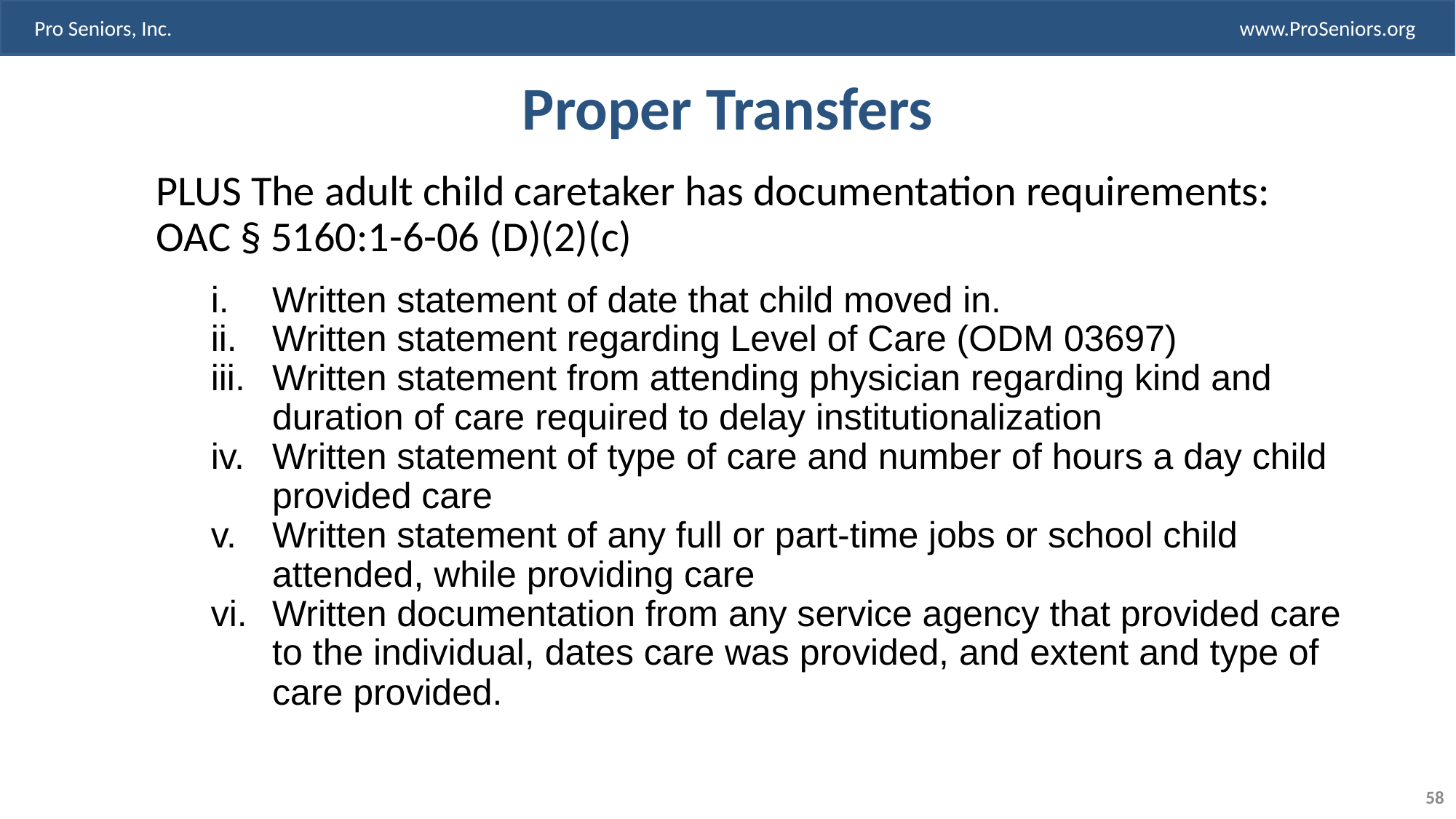

# Proper Transfers
PLUS The adult child caretaker has documentation requirements: OAC § 5160:1-6-06 (D)(2)(c)
Written statement of date that child moved in.
Written statement regarding Level of Care (ODM 03697)
Written statement from attending physician regarding kind and duration of care required to delay institutionalization
Written statement of type of care and number of hours a day child provided care
Written statement of any full or part-time jobs or school child attended, while providing care
Written documentation from any service agency that provided care to the individual, dates care was provided, and extent and type of care provided.
58